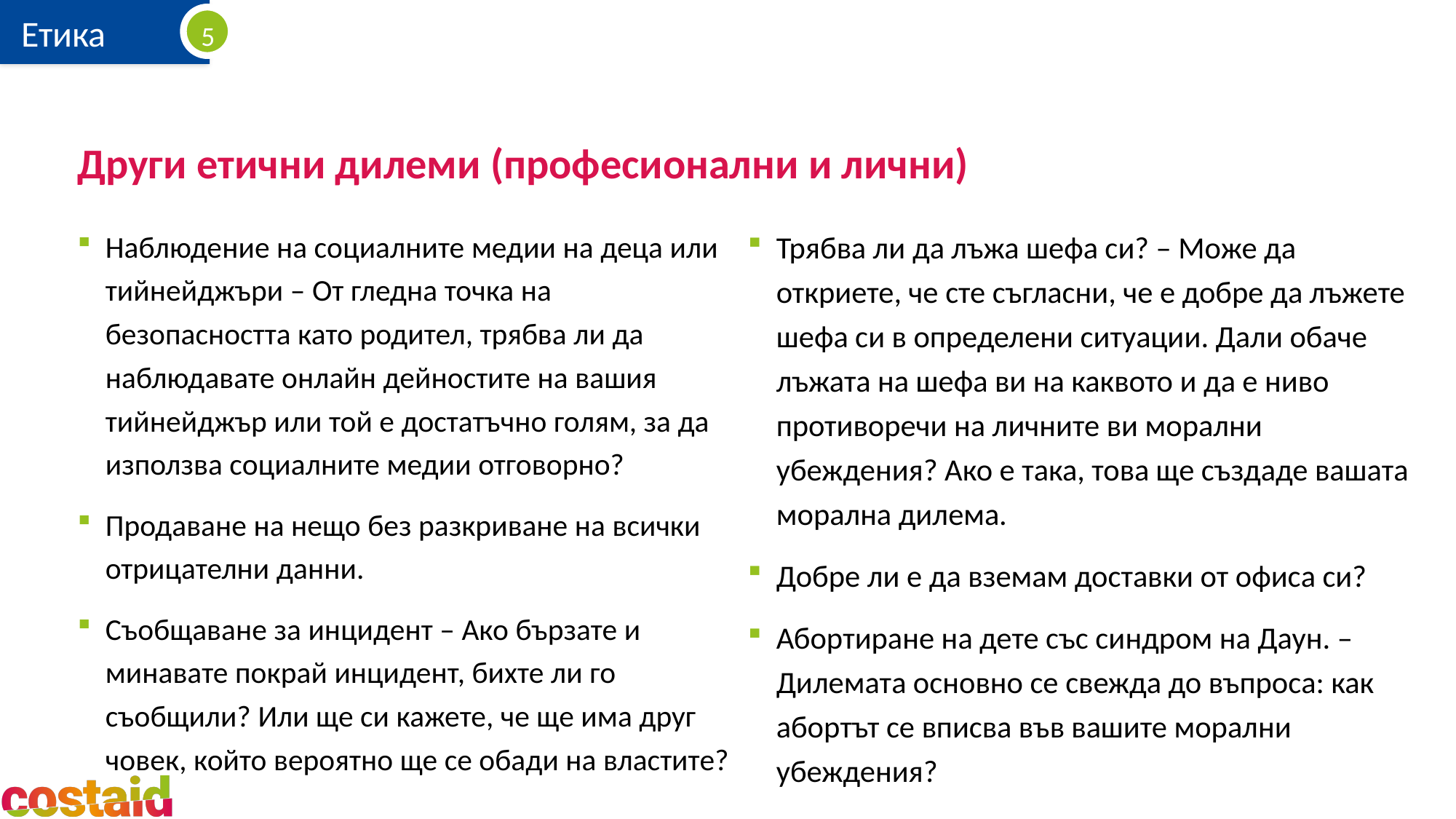

# Други етични дилеми (професионални и лични)
Наблюдение на социалните медии на деца или тийнейджъри – От гледна точка на безопасността като родител, трябва ли да наблюдавате онлайн дейностите на вашия тийнейджър или той е достатъчно голям, за да използва социалните медии отговорно?
Продаване на нещо без разкриване на всички отрицателни данни.
Съобщаване за инцидент – Ако бързате и минавате покрай инцидент, бихте ли го съобщили? Или ще си кажете, че ще има друг човек, който вероятно ще се обади на властите?
Трябва ли да лъжа шефа си? – Може да откриете, че сте съгласни, че е добре да лъжете шефа си в определени ситуации. Дали обаче лъжата на шефа ви на каквото и да е ниво противоречи на личните ви морални убеждения? Ако е така, това ще създаде вашата морална дилема.
Добре ли е да вземам доставки от офиса си?
Абортиране на дете със синдром на Даун. – Дилемата основно се свежда до въпроса: как абортът се вписва във вашите морални убеждения?